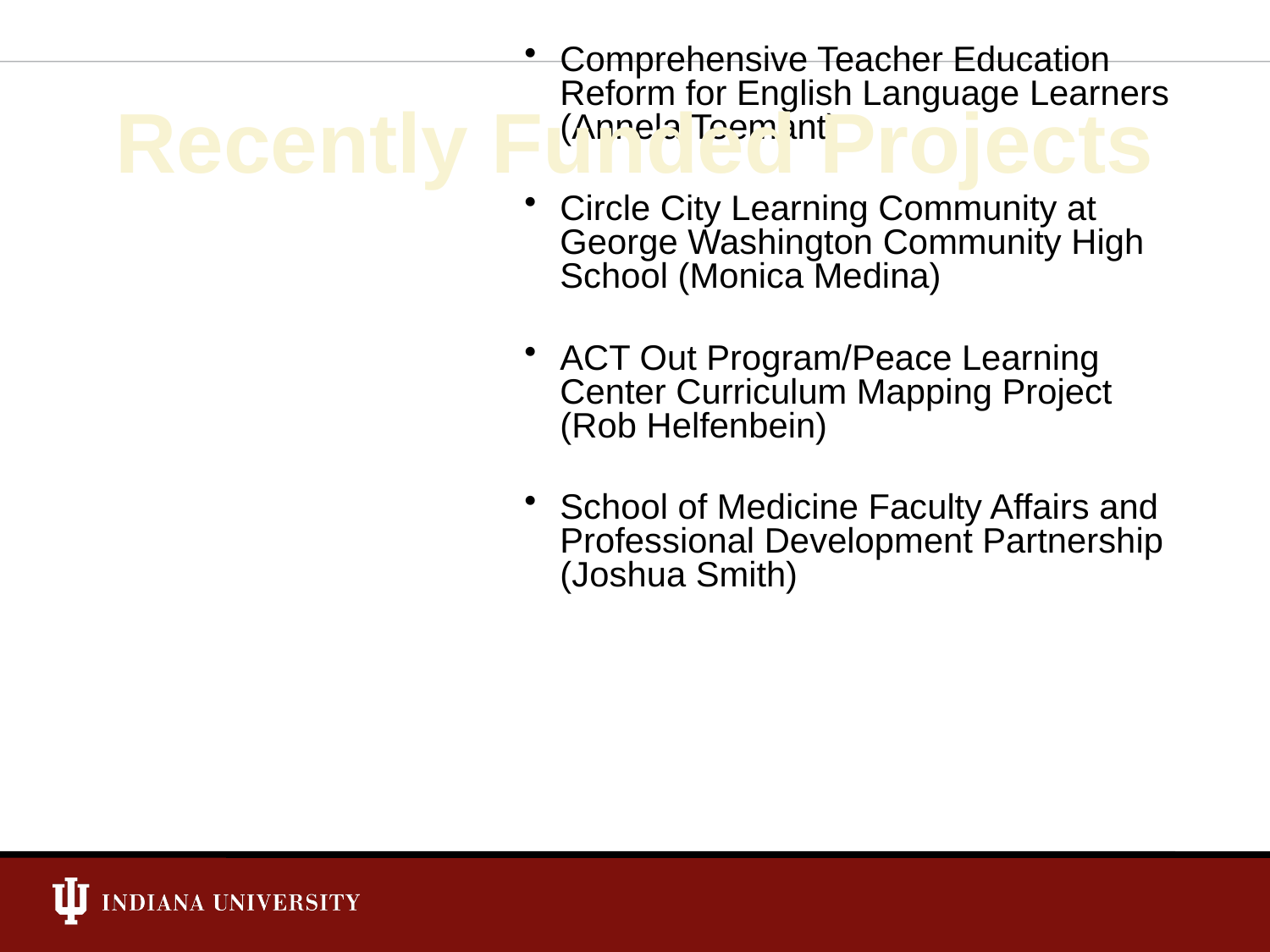

Comprehensive Teacher Education Reform for English Language Learners (Annela Teemant)

Circle City Learning Community at George Washington Community High School (Monica Medina)

ACT Out Program/Peace Learning Center Curriculum Mapping Project (Rob Helfenbein)

School of Medicine Faculty Affairs and Professional Development Partnership (Joshua Smith)
Recently Funded Projects